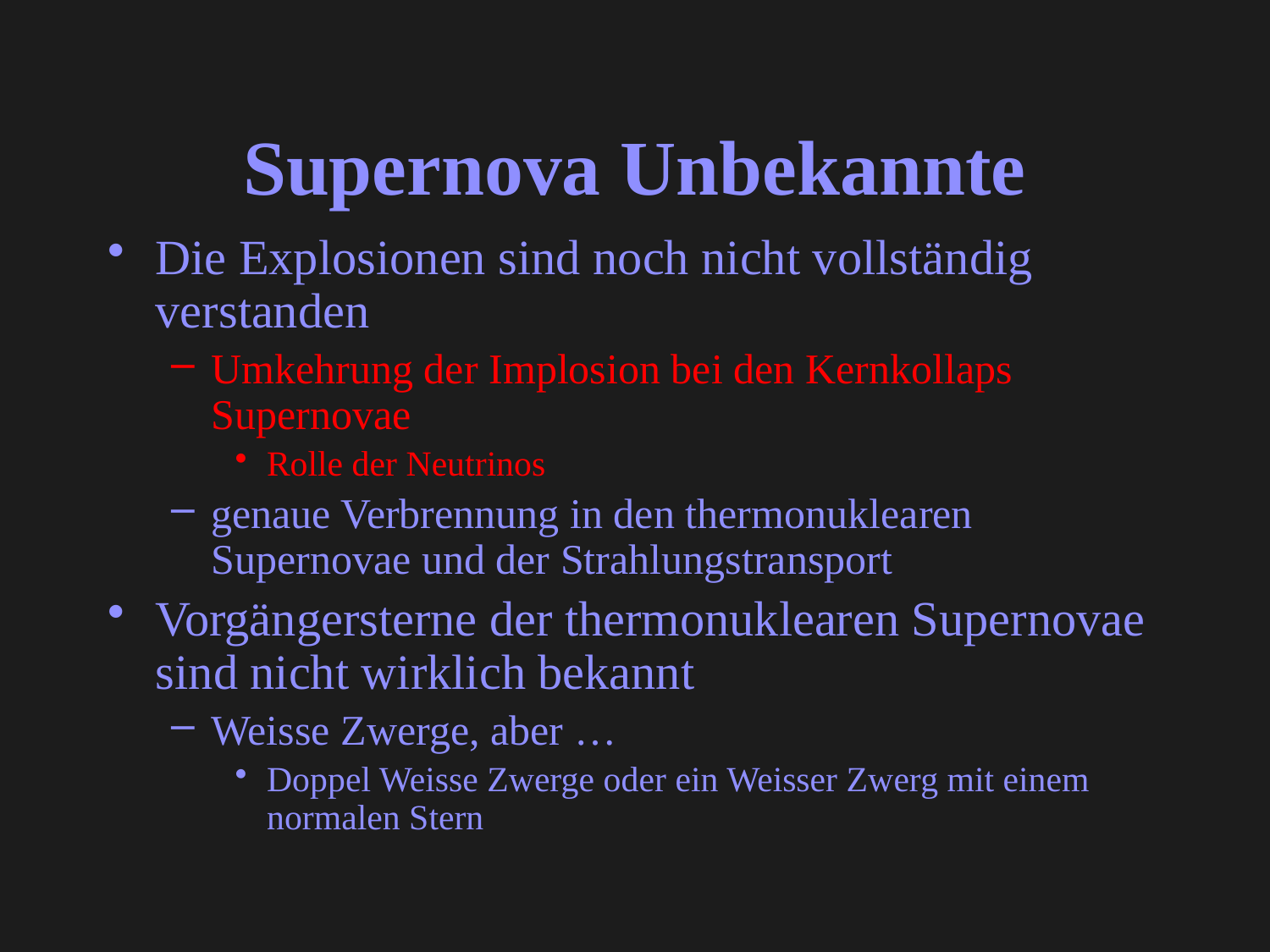

# Supernova Unbekannte
Die Explosionen sind noch nicht vollständig verstanden
Umkehrung der Implosion bei den Kernkollaps Supernovae
Rolle der Neutrinos
genaue Verbrennung in den thermonuklearen Supernovae und der Strahlungstransport
Vorgängersterne der thermonuklearen Supernovae sind nicht wirklich bekannt
Weisse Zwerge, aber …
Doppel Weisse Zwerge oder ein Weisser Zwerg mit einem normalen Stern